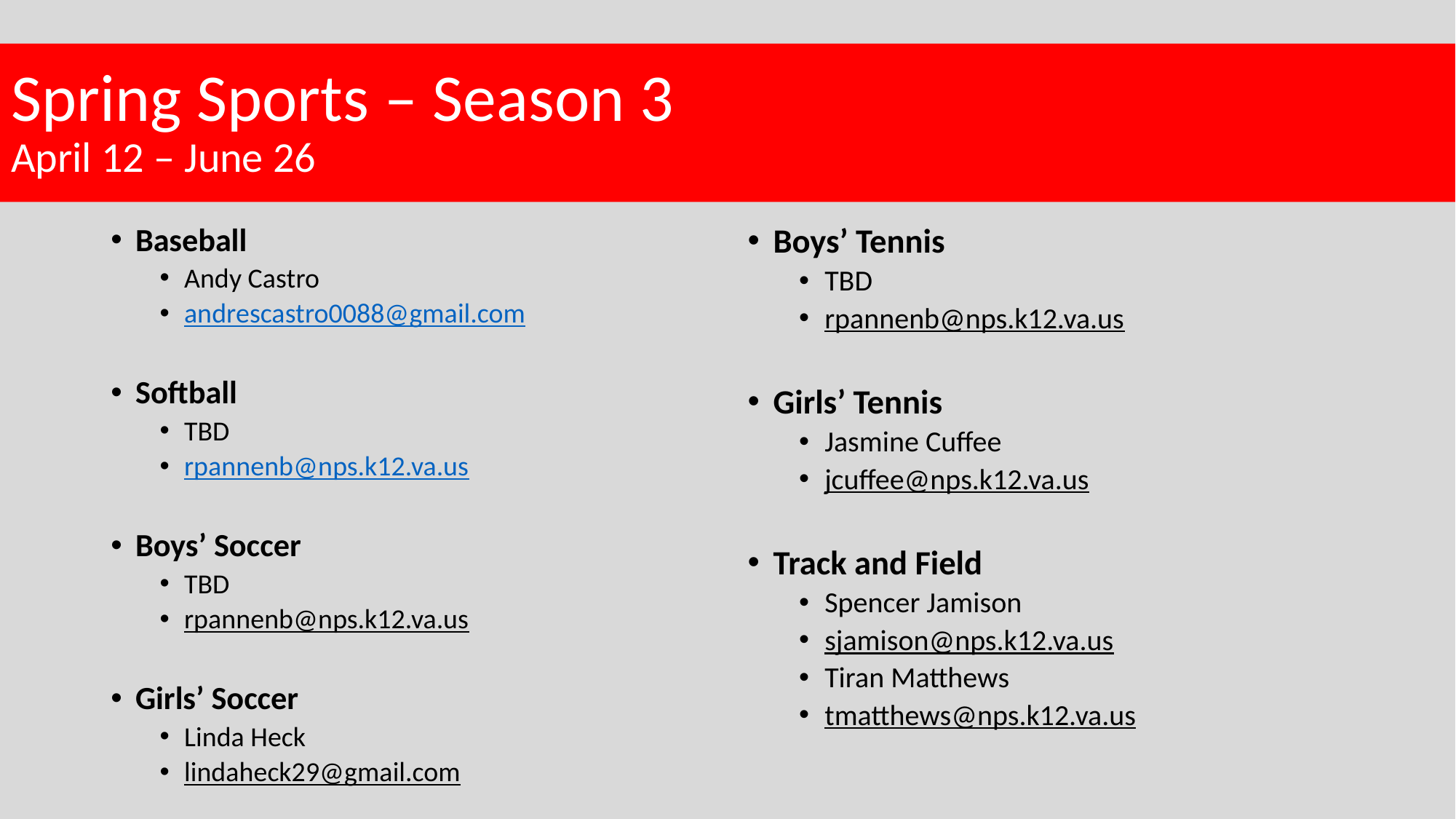

# Spring Sports – Season 3 April 12 – June 26
Baseball
Andy Castro
andrescastro0088@gmail.com

Softball
TBD
rpannenb@nps.k12.va.us

Boys’ Soccer
TBD
rpannenb@nps.k12.va.us

Girls’ Soccer
Linda Heck
lindaheck29@gmail.com
Boys’ Tennis
TBD
rpannenb@nps.k12.va.us

Girls’ Tennis
Jasmine Cuffee
jcuffee@nps.k12.va.us

Track and Field
Spencer Jamison
sjamison@nps.k12.va.us
Tiran Matthews
tmatthews@nps.k12.va.us